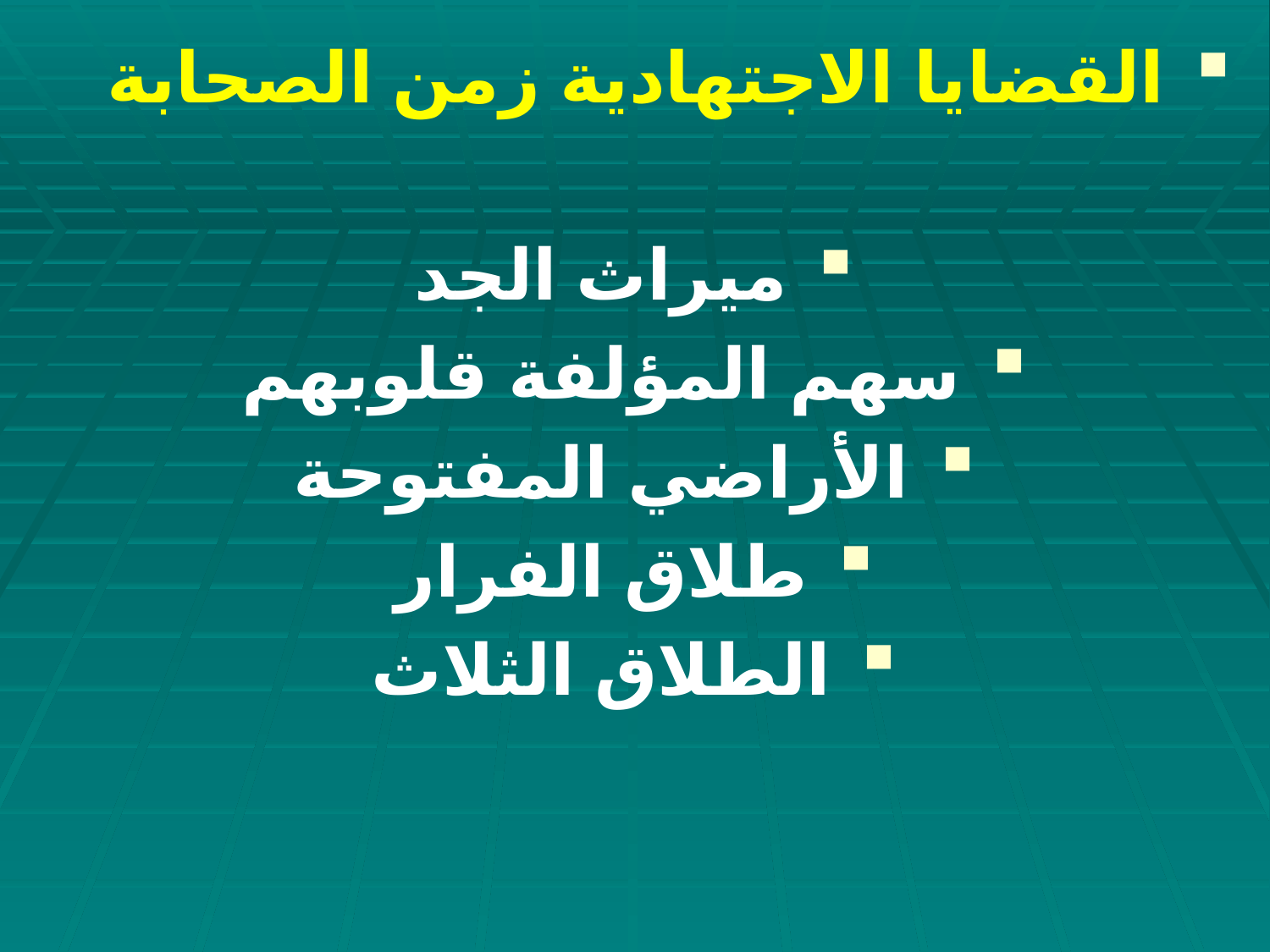

القضايا الاجتهادية زمن الصحابة

 ميراث الجد
 سهم المؤلفة قلوبهم
 الأراضي المفتوحة
 طلاق الفرار
 الطلاق الثلاث